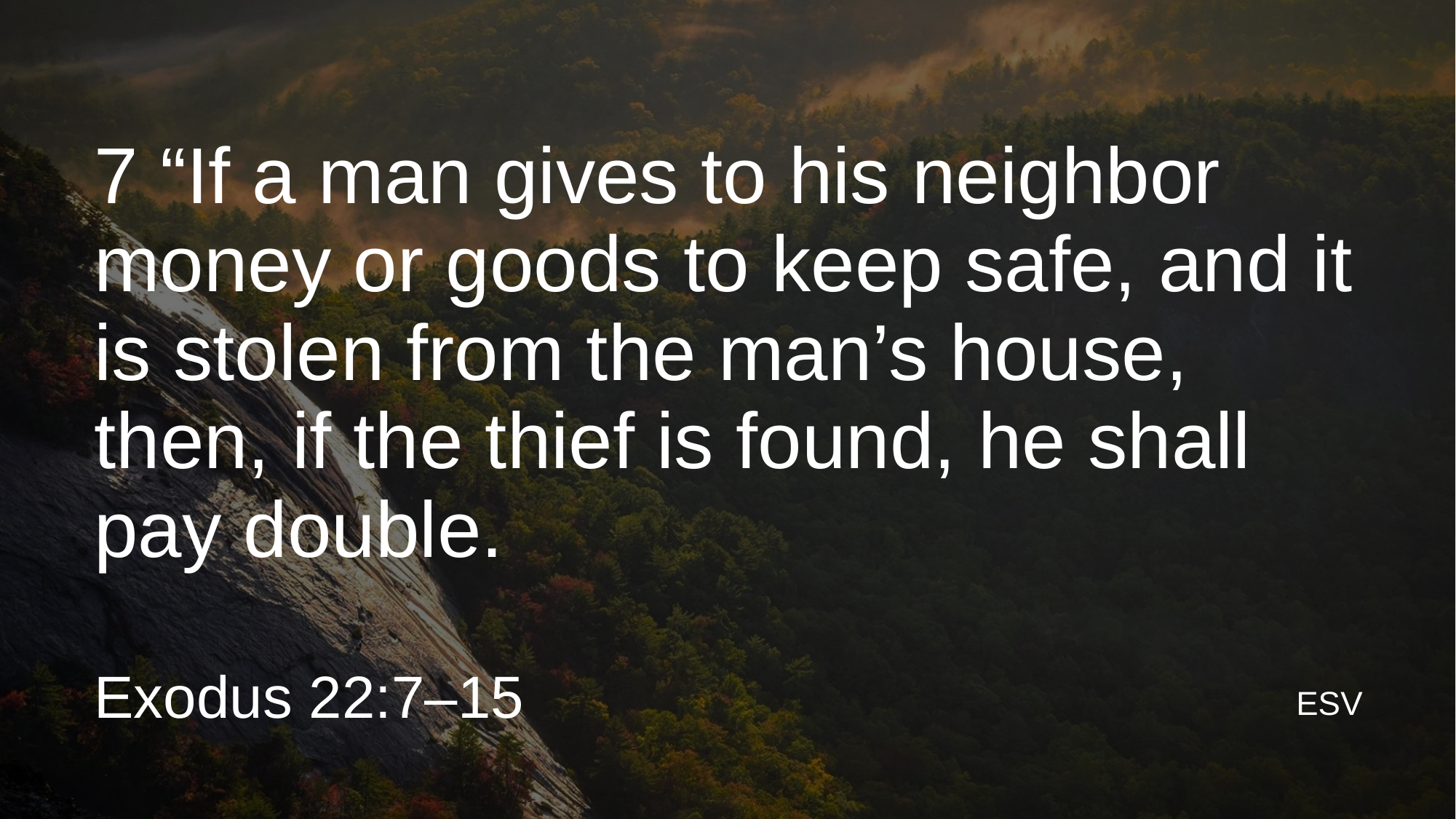

# 7 “If a man gives to his neighbor money or goods to keep safe, and it is stolen from the man’s house, then, if the thief is found, he shall pay double.
Exodus 22:7–15
ESV